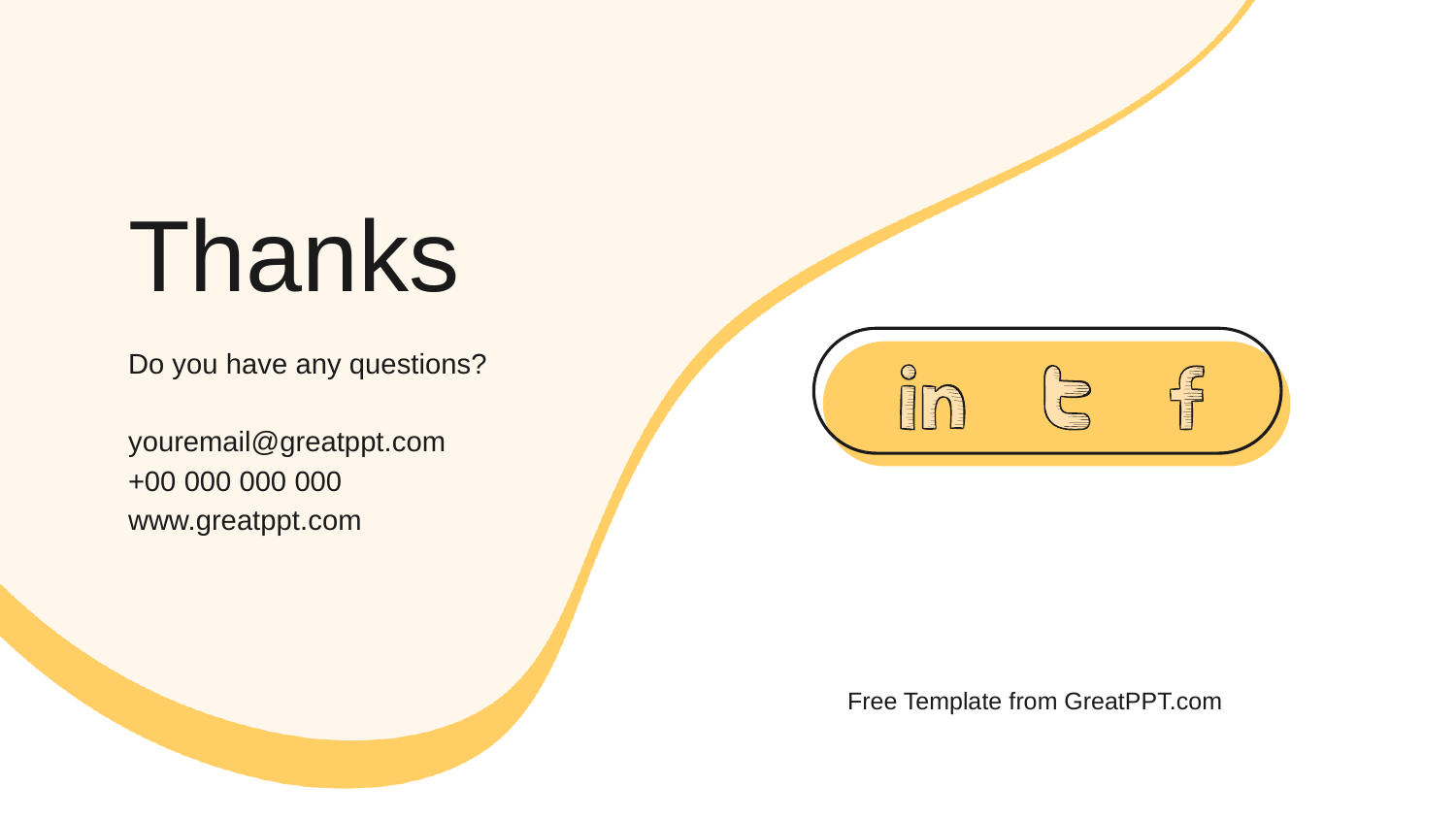

# Thanks
Do you have any questions?

youremail@greatppt.com
+00 000 000 000
www.greatppt.com

Free Template from GreatPPT.com